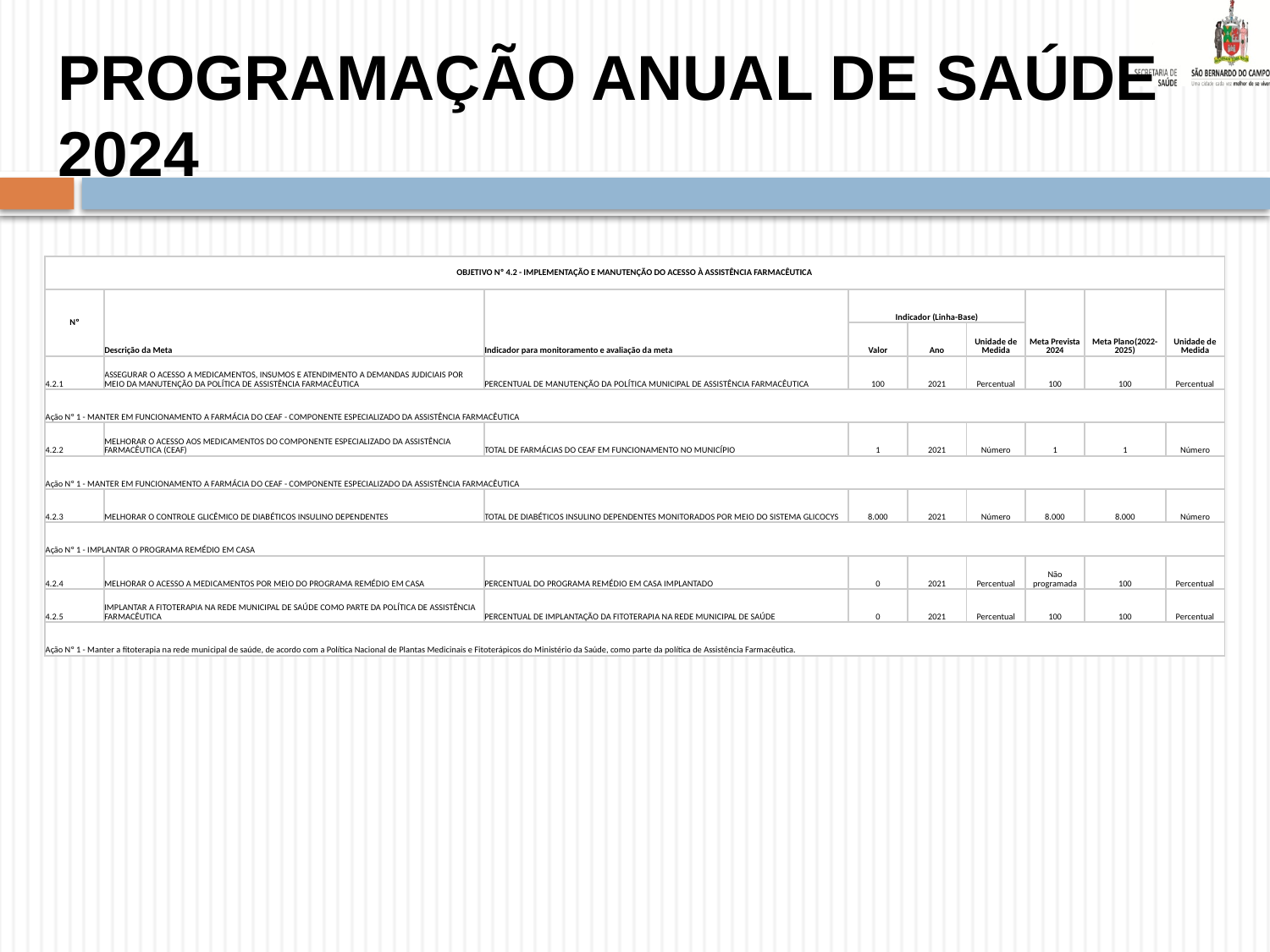

# PROGRAMAÇÃO ANUAL DE SAÚDE 2024
| OBJETIVO Nº 4.2 - IMPLEMENTAÇÃO E MANUTENÇÃO DO ACESSO À ASSISTÊNCIA FARMACÊUTICA |  |  |  |  |  |  |  |  |
| --- | --- | --- | --- | --- | --- | --- | --- | --- |
| Nº | Descrição da Meta | Indicador para monitoramento e avaliação da meta | Indicador (Linha-Base) |  |  | Meta Prevista 2024 | Meta Plano(2022-2025) | Unidade de Medida |
|  |  |  | Valor | Ano | Unidade de Medida |  |  |  |
| 4.2.1 | ASSEGURAR O ACESSO A MEDICAMENTOS, INSUMOS E ATENDIMENTO A DEMANDAS JUDICIAIS POR MEIO DA MANUTENÇÃO DA POLÍTICA DE ASSISTÊNCIA FARMACÊUTICA | PERCENTUAL DE MANUTENÇÃO DA POLÍTICA MUNICIPAL DE ASSISTÊNCIA FARMACÊUTICA | 100 | 2021 | Percentual | 100 | 100 | Percentual |
| Ação Nº 1 - MANTER EM FUNCIONAMENTO A FARMÁCIA DO CEAF - COMPONENTE ESPECIALIZADO DA ASSISTÊNCIA FARMACÊUTICA |  |  |  |  |  |  |  |  |
| 4.2.2 | MELHORAR O ACESSO AOS MEDICAMENTOS DO COMPONENTE ESPECIALIZADO DA ASSISTÊNCIA FARMACÊUTICA (CEAF) | TOTAL DE FARMÁCIAS DO CEAF EM FUNCIONAMENTO NO MUNICÍPIO | 1 | 2021 | Número | 1 | 1 | Número |
| Ação Nº 1 - MANTER EM FUNCIONAMENTO A FARMÁCIA DO CEAF - COMPONENTE ESPECIALIZADO DA ASSISTÊNCIA FARMACÊUTICA |  |  |  |  |  |  |  |  |
| 4.2.3 | MELHORAR O CONTROLE GLICÊMICO DE DIABÉTICOS INSULINO DEPENDENTES | TOTAL DE DIABÉTICOS INSULINO DEPENDENTES MONITORADOS POR MEIO DO SISTEMA GLICOCYS | 8.000 | 2021 | Número | 8.000 | 8.000 | Número |
| Ação Nº 1 - IMPLANTAR O PROGRAMA REMÉDIO EM CASA |  |  |  |  |  |  |  |  |
| 4.2.4 | MELHORAR O ACESSO A MEDICAMENTOS POR MEIO DO PROGRAMA REMÉDIO EM CASA | PERCENTUAL DO PROGRAMA REMÉDIO EM CASA IMPLANTADO | 0 | 2021 | Percentual | Não programada | 100 | Percentual |
| 4.2.5 | IMPLANTAR A FITOTERAPIA NA REDE MUNICIPAL DE SAÚDE COMO PARTE DA POLÍTICA DE ASSISTÊNCIA FARMACÊUTICA | PERCENTUAL DE IMPLANTAÇÃO DA FITOTERAPIA NA REDE MUNICIPAL DE SAÚDE | 0 | 2021 | Percentual | 100 | 100 | Percentual |
| Ação Nº 1 - Manter a fitoterapia na rede municipal de saúde, de acordo com a Política Nacional de Plantas Medicinais e Fitoterápicos do Ministério da Saúde, como parte da política de Assistência Farmacêutica. |  |  |  |  |  |  |  |  |